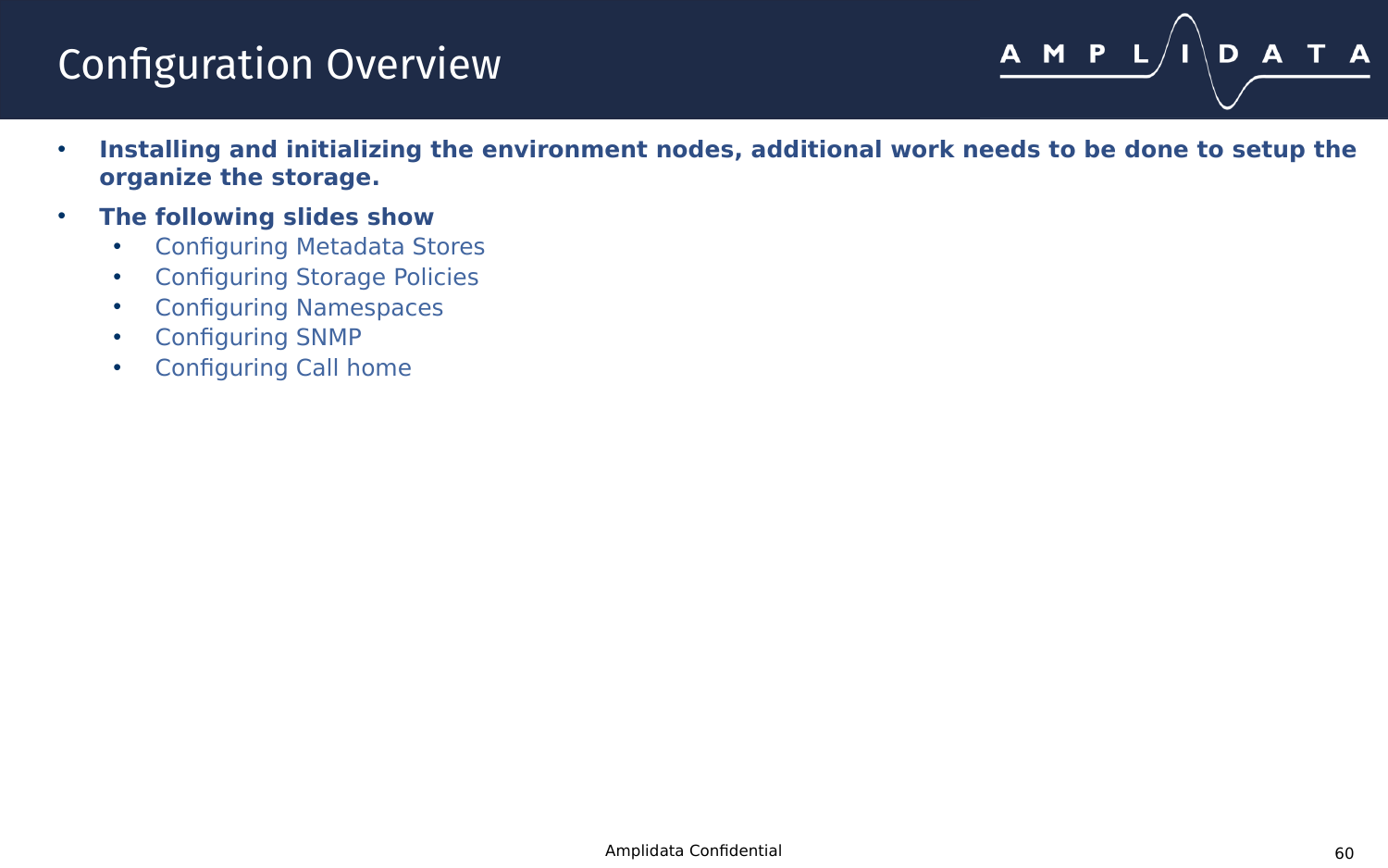

# Configuration Overview
Installing and initializing the environment nodes, additional work needs to be done to setup the organize the storage.
The following slides show
Configuring Metadata Stores
Configuring Storage Policies
Configuring Namespaces
Configuring SNMP
Configuring Call home
Amplidata Confidential
60